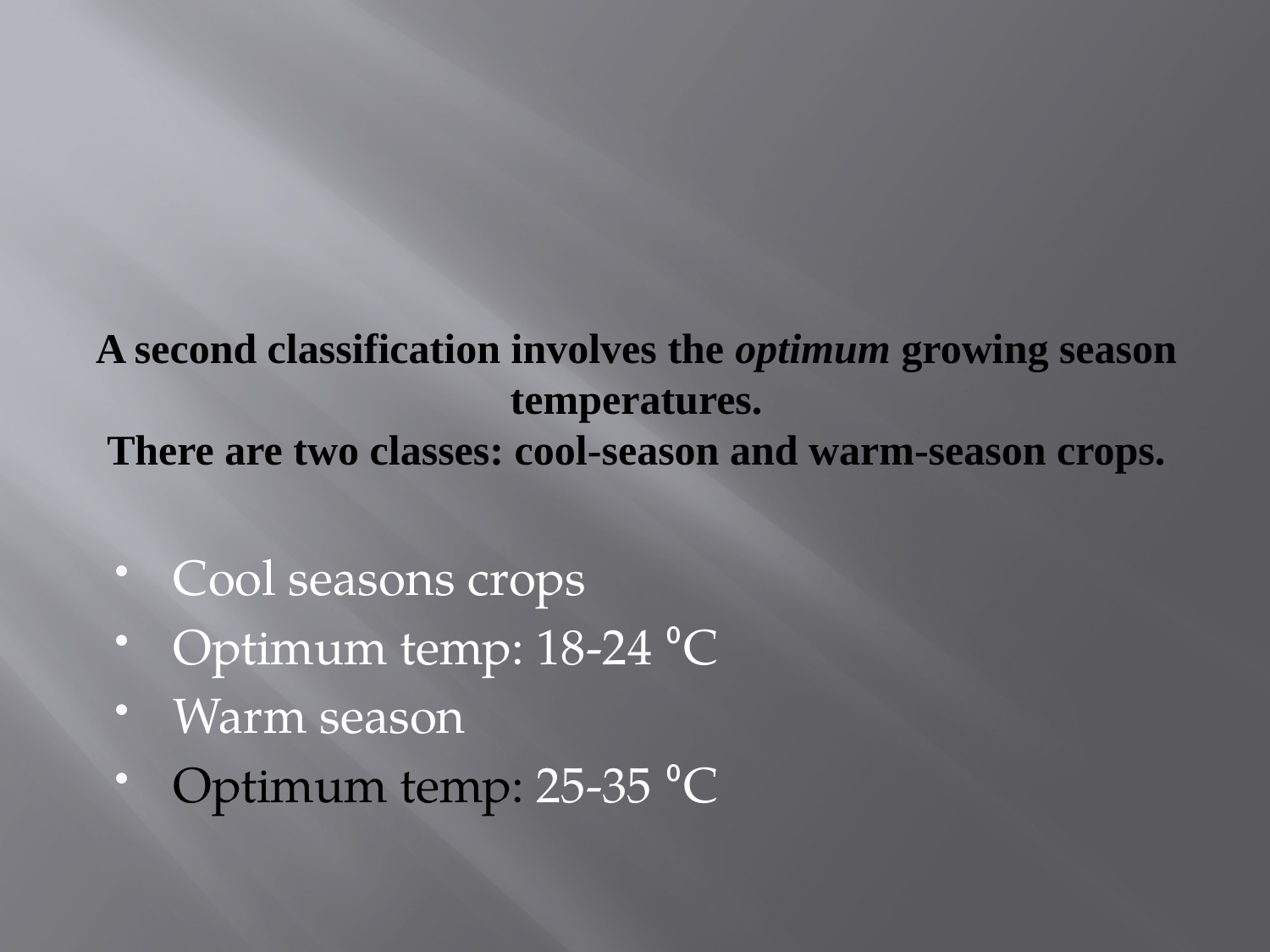

# A second classification involves the optimum growing season temperatures. There are two classes: cool-season and warm-season crops.
Cool seasons crops
Optimum temp: 18-24 ⁰C
Warm season
Optimum temp: 25-35 ⁰C